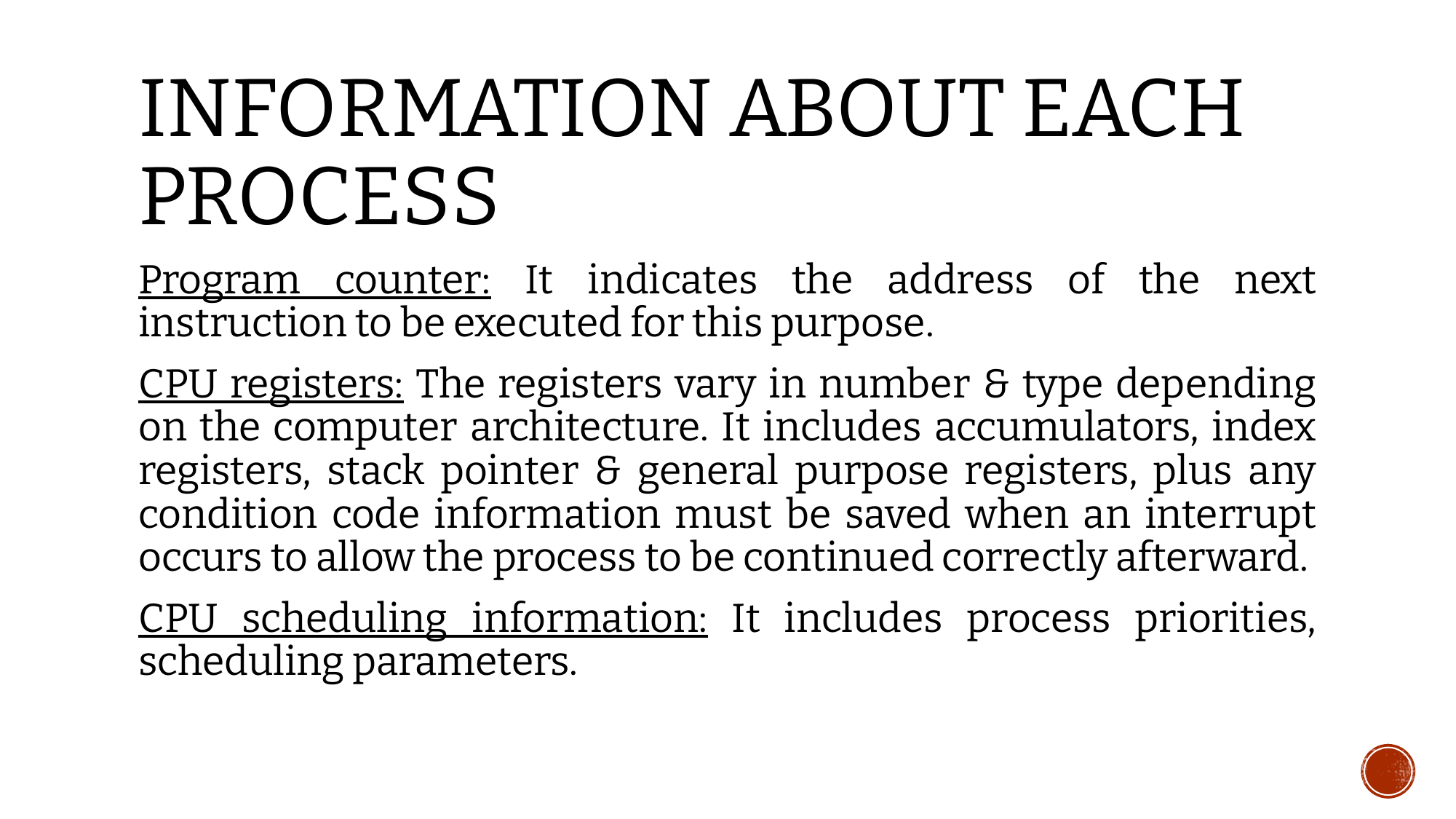

# Information about each process
Program counter: It indicates the address of the next instruction to be executed for this purpose.
CPU registers: The registers vary in number & type depending on the computer architecture. It includes accumulators, index registers, stack pointer & general purpose registers, plus any condition code information must be saved when an interrupt occurs to allow the process to be continued correctly afterward.
CPU scheduling information: It includes process priorities, scheduling parameters.